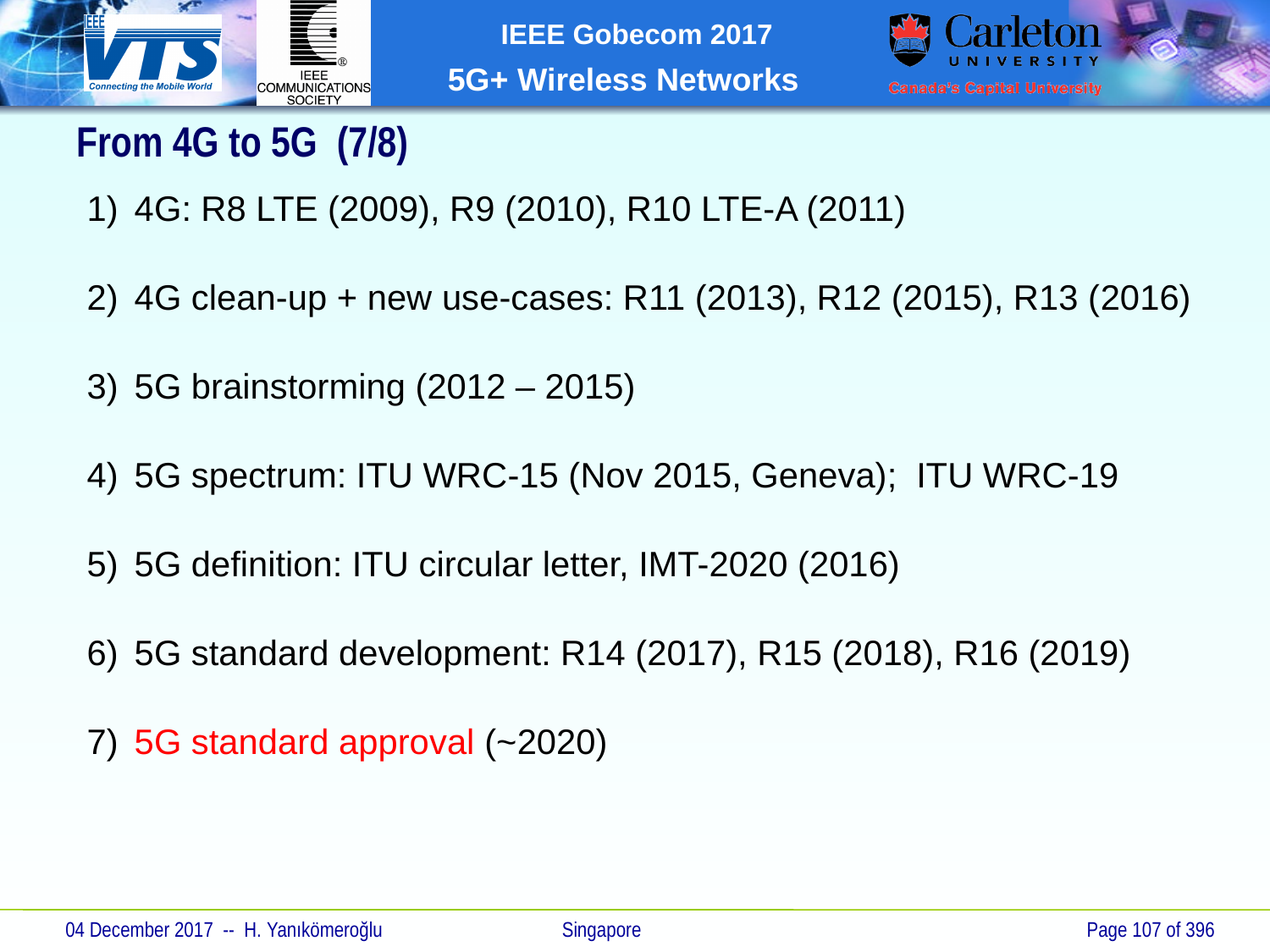

# From 4G to 5G  (7/8)
1)	4G: R8 LTE (2009), R9 (2010), R10 LTE-A (2011)

2)	4G clean-up + new use-cases: R11 (2013), R12 (2015), R13 (2016)

3)	5G brainstorming (2012 – 2015)

4)	5G spectrum: ITU WRC-15 (Nov 2015, Geneva);  ITU WRC-19

5)	5G definition: ITU circular letter, IMT-2020 (2016)

6)	5G standard development: R14 (2017), R15 (2018), R16 (2019)

7)	5G standard approval (~2020)